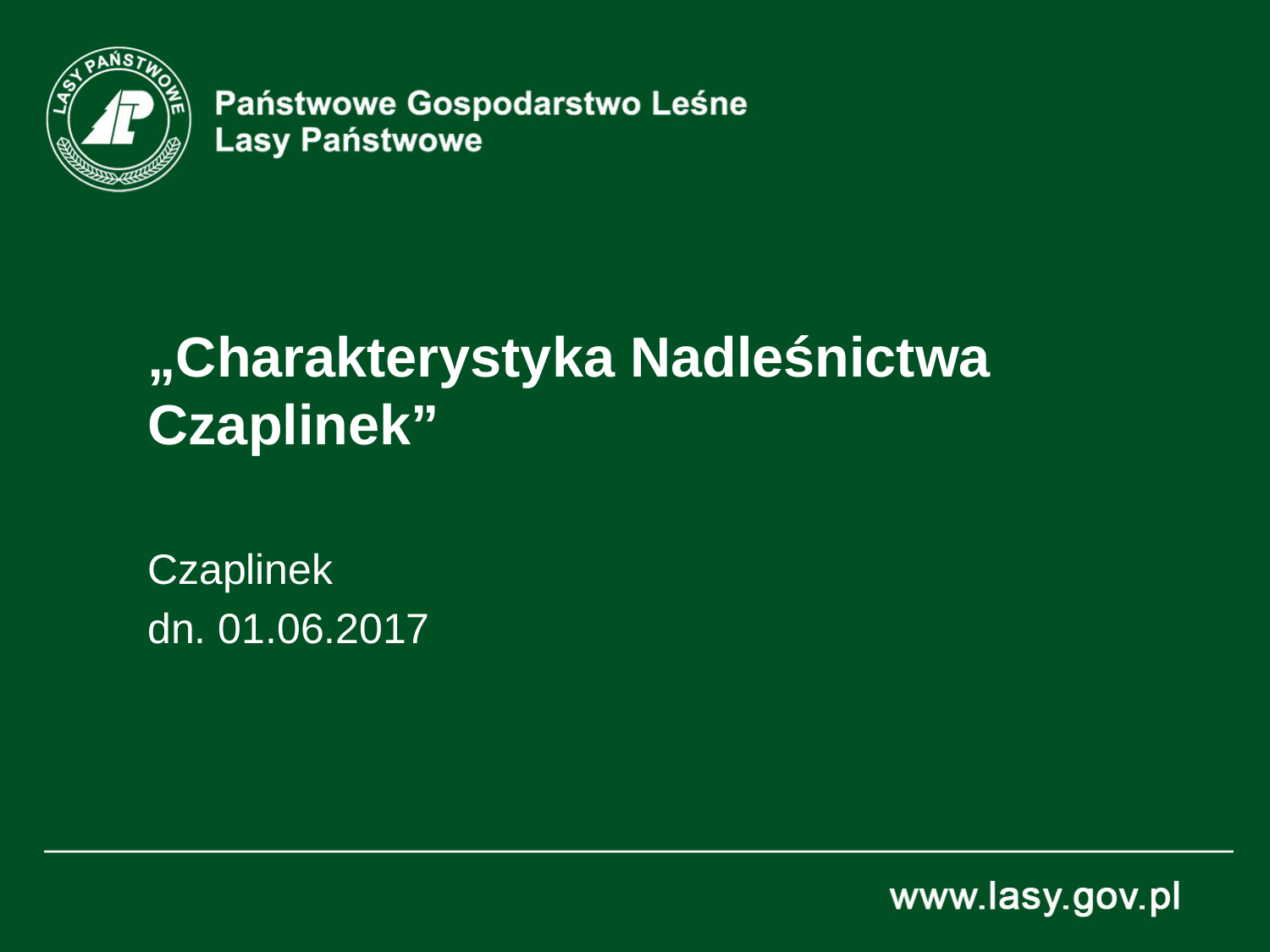

# „Charakterystyka Nadleśnictwa Czaplinek”
Czaplinek
dn. 01.06.2017